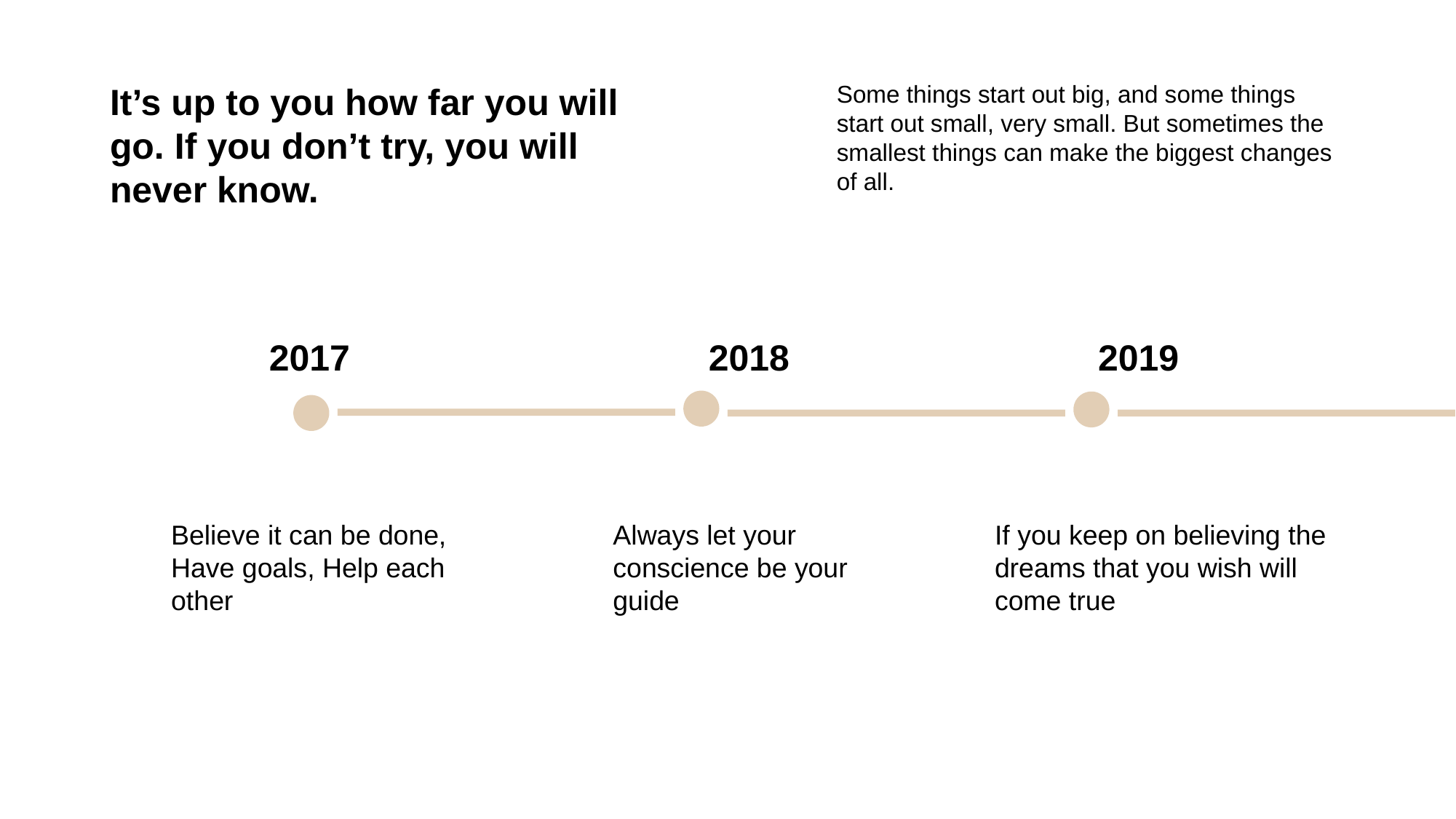

It’s up to you how far you will go. If you don’t try, you will never know.
Some things start out big, and some things start out small, very small. But sometimes the smallest things can make the biggest changes of all.
2017
2018
2019

Believe it can be done, Have goals, Help each other
Always let your conscience be your guide
If you keep on believing the dreams that you wish will come true